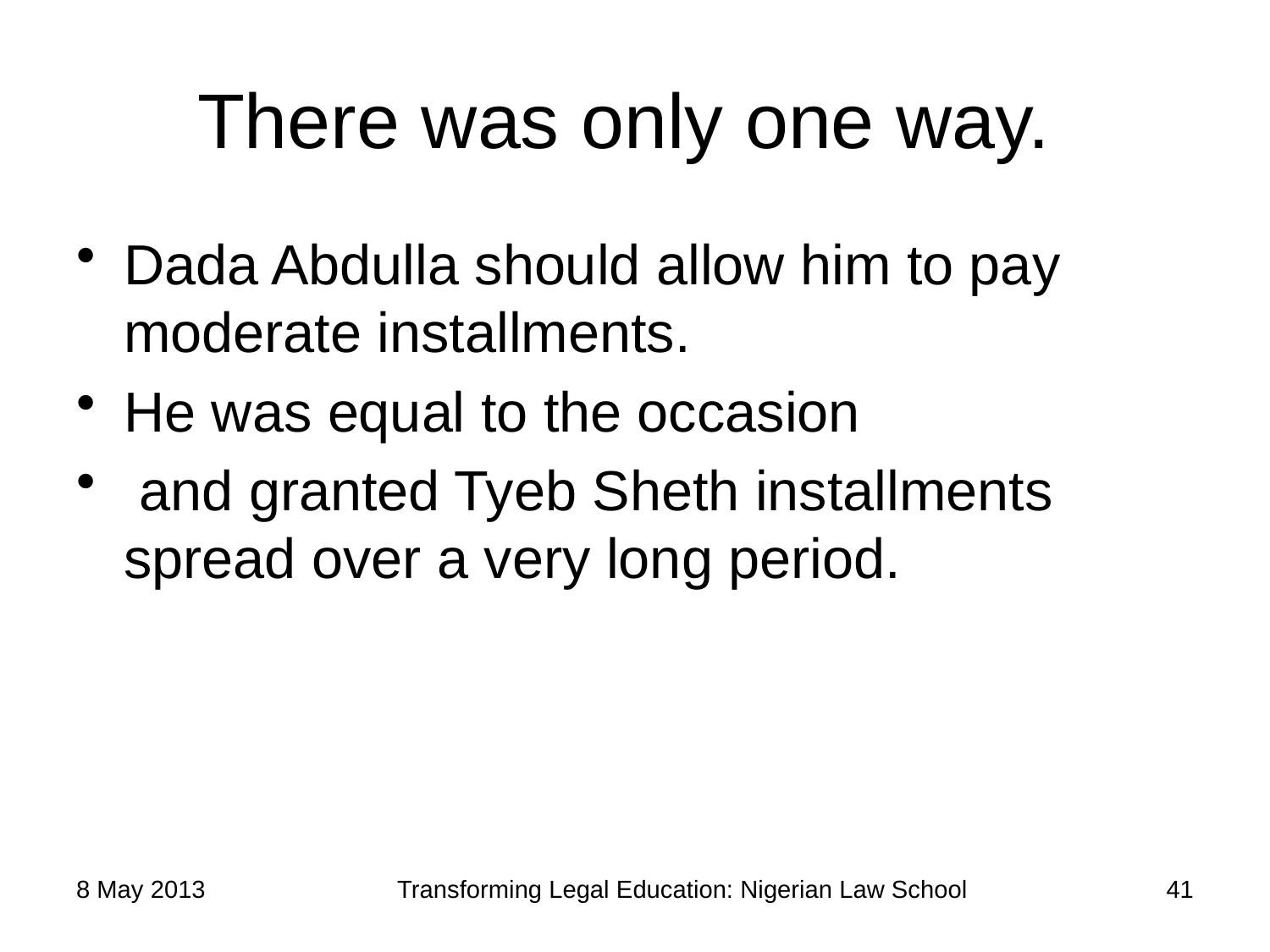

# There was only one way.
Dada Abdulla should allow him to pay moderate installments.
He was equal to the occasion
 and granted Tyeb Sheth installments spread over a very long period.
8 May 2013
41
Transforming Legal Education: Nigerian Law School